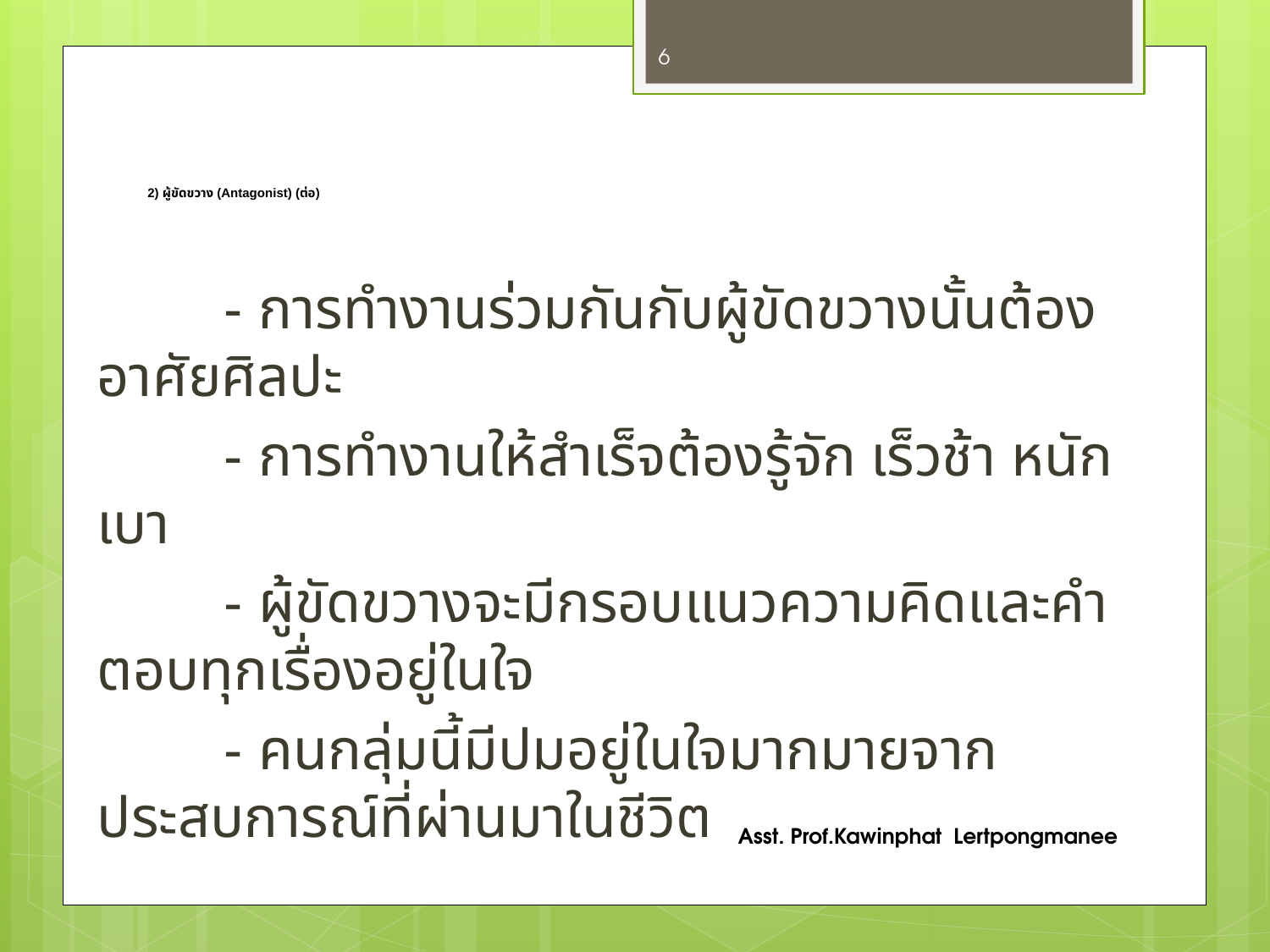

6
# 2) ผู้ขัดขวาง (Antagonist) (ต่อ)
	- การทำงานร่วมกันกับผู้ขัดขวางนั้นต้องอาศัยศิลปะ
	- การทำงานให้สำเร็จต้องรู้จัก เร็วช้า หนักเบา
	- ผู้ขัดขวางจะมีกรอบแนวความคิดและคำตอบทุกเรื่องอยู่ในใจ
	- คนกลุ่มนี้มีปมอยู่ในใจมากมายจากประสบการณ์ที่ผ่านมาในชีวิต
Asst. Prof.Kawinphat  Lertpongmanee